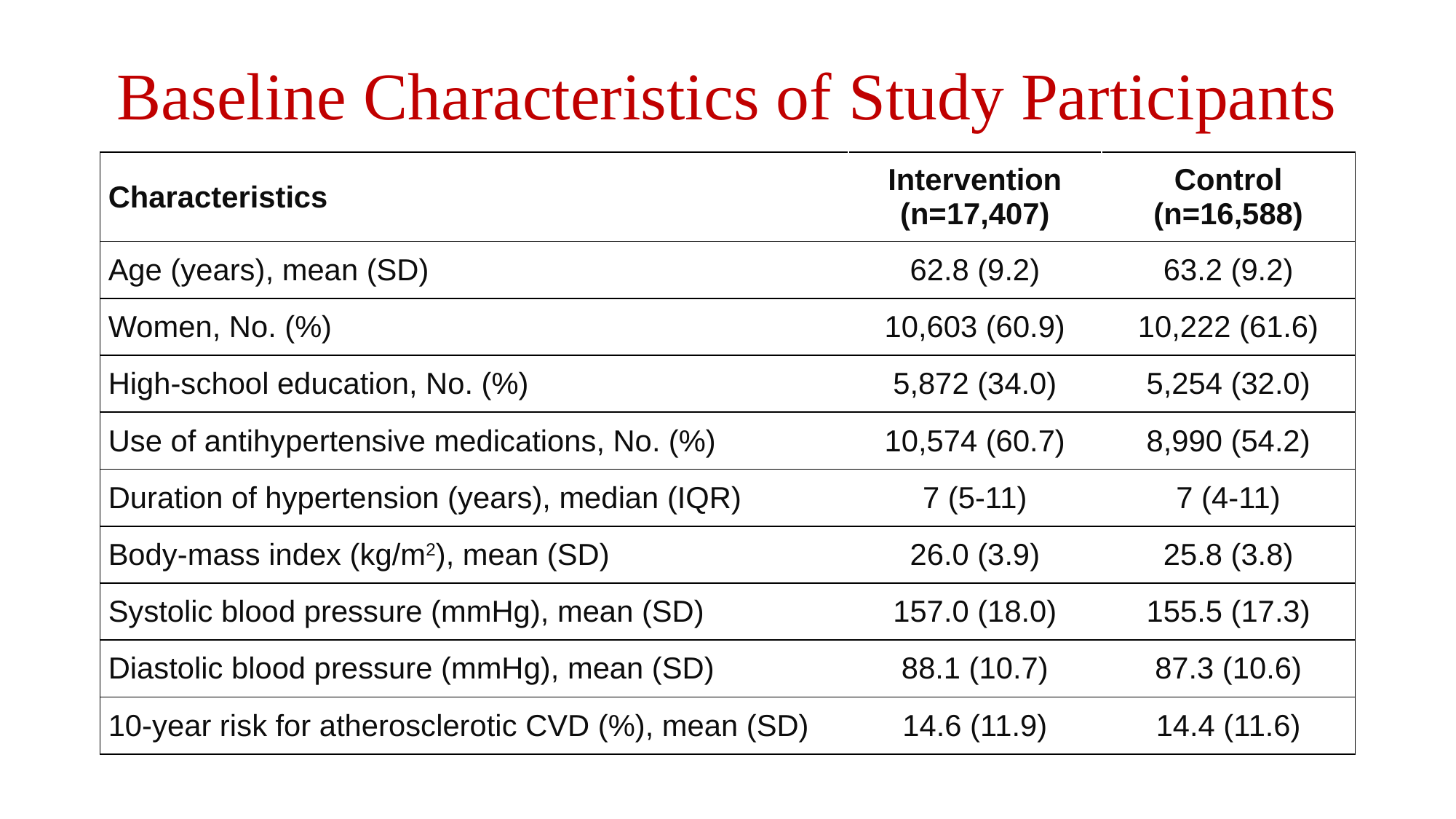

# Baseline Characteristics of Study Participants
| Characteristics | Intervention (n=17,407) | Control (n=16,588) |
| --- | --- | --- |
| Age (years), mean (SD) | 62.8 (9.2) | 63.2 (9.2) |
| Women, No. (%) | 10,603 (60.9) | 10,222 (61.6) |
| High-school education, No. (%) | 5,872 (34.0) | 5,254 (32.0) |
| Use of antihypertensive medications, No. (%) | 10,574 (60.7) | 8,990 (54.2) |
| Duration of hypertension (years), median (IQR) | 7 (5-11) | 7 (4-11) |
| Body-mass index (kg/m2), mean (SD) | 26.0 (3.9) | 25.8 (3.8) |
| Systolic blood pressure (mmHg), mean (SD) | 157.0 (18.0) | 155.5 (17.3) |
| Diastolic blood pressure (mmHg), mean (SD) | 88.1 (10.7) | 87.3 (10.6) |
| 10-year risk for atherosclerotic CVD (%), mean (SD) | 14.6 (11.9) | 14.4 (11.6) |